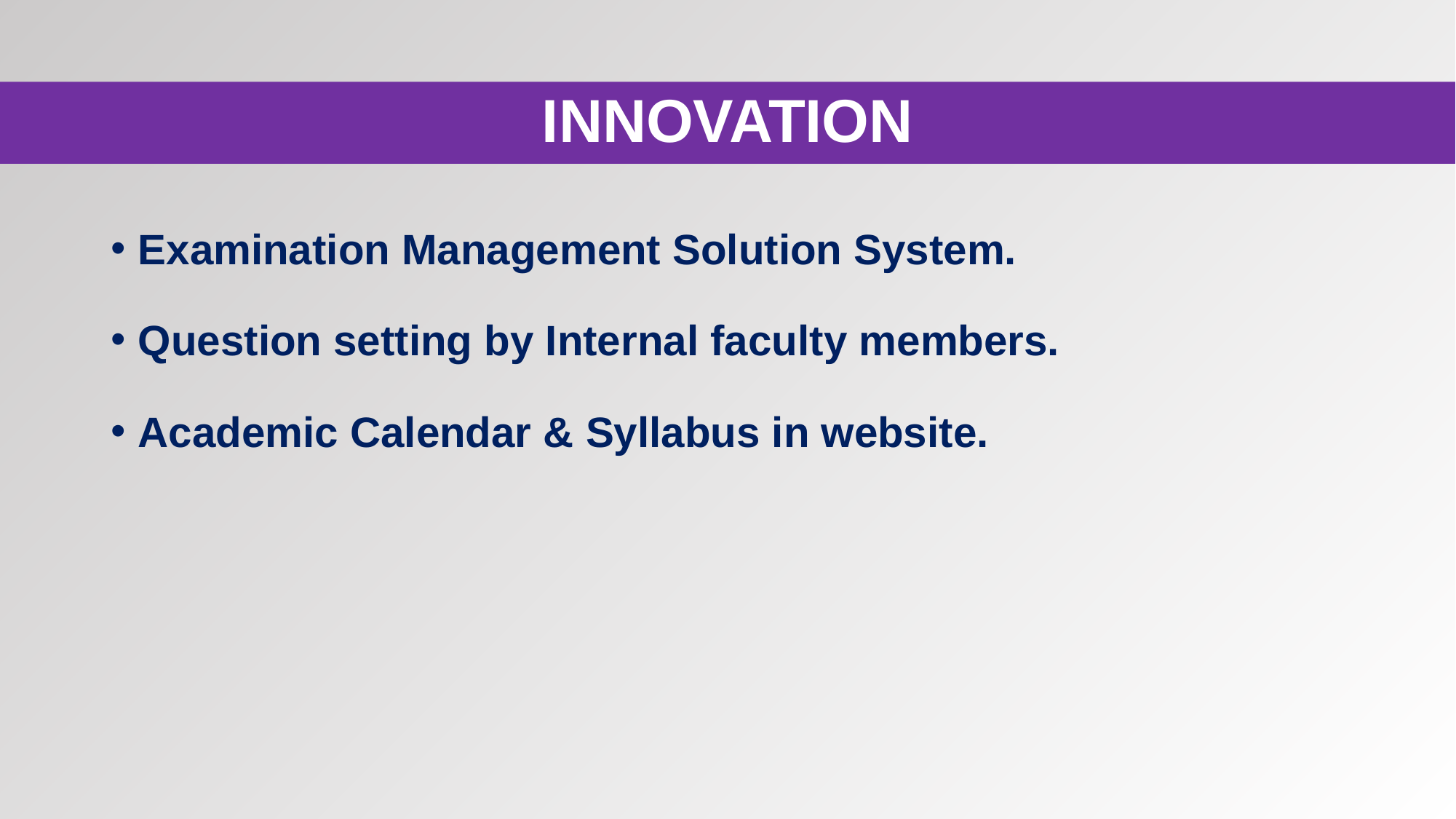

INNOVATION
Examination Management Solution System.
Question setting by Internal faculty members.
Academic Calendar & Syllabus in website.